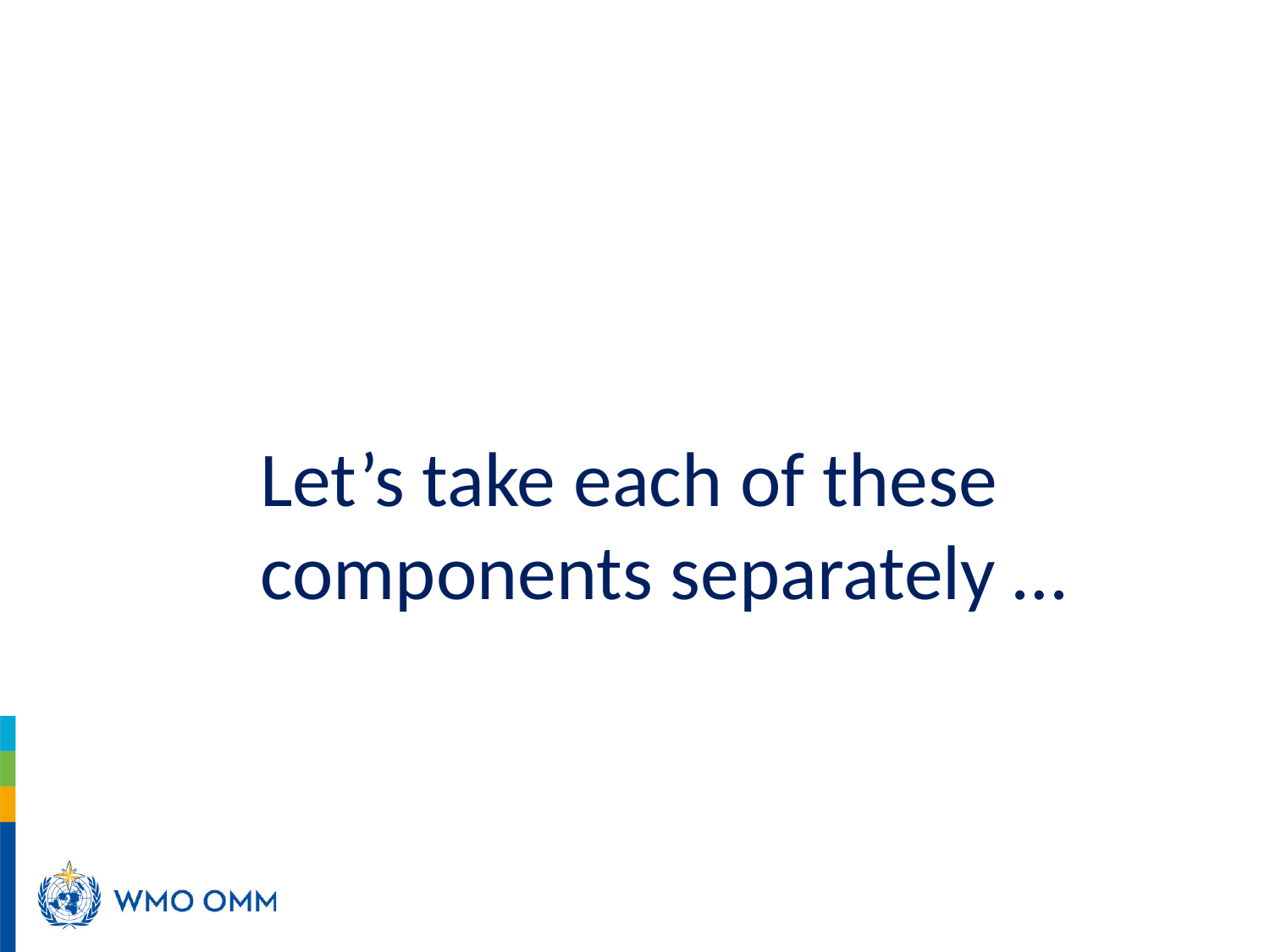

Let’s take each of these
components separately …